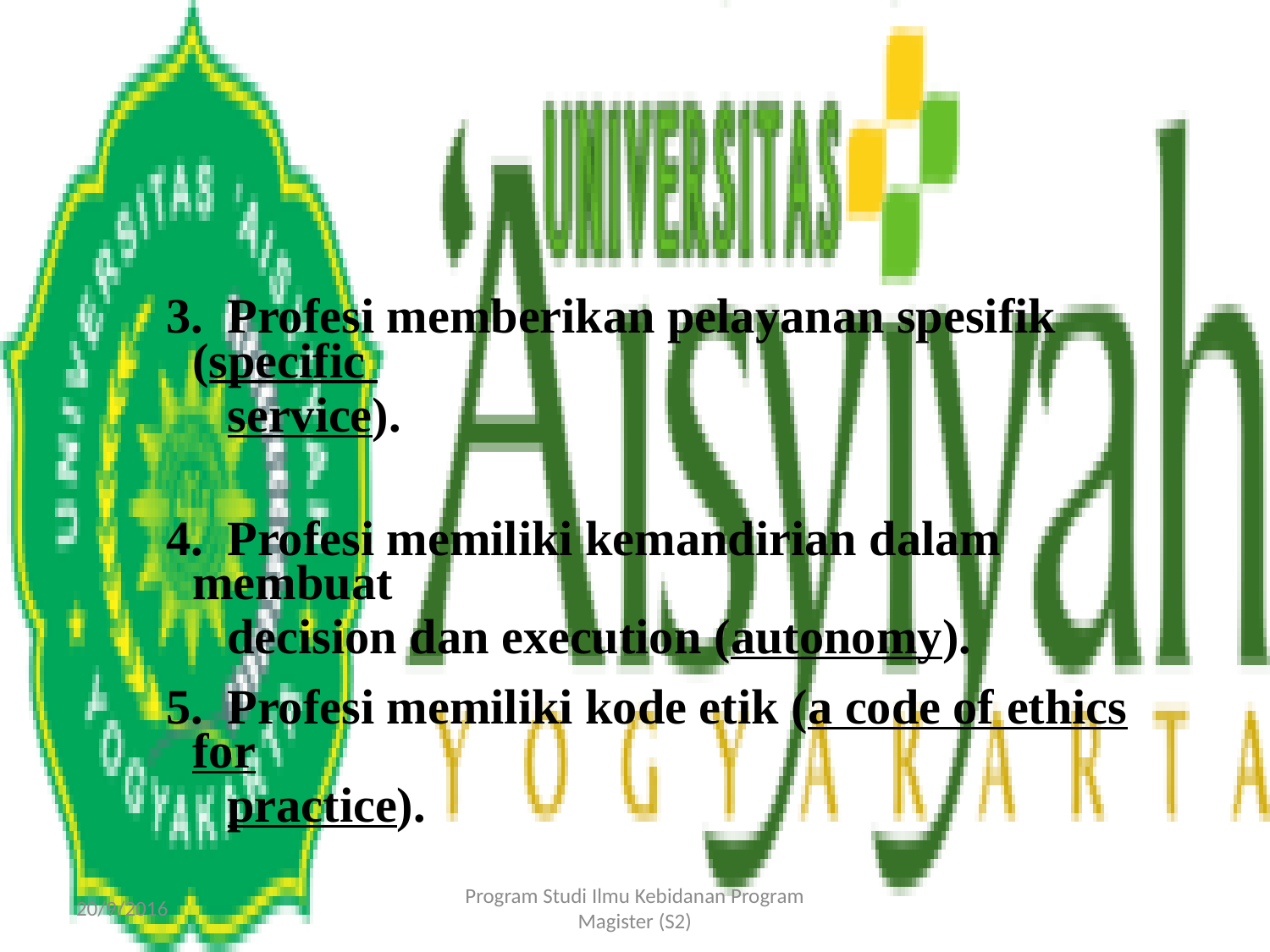

3.  Profesi memberikan pelayanan spesifik (specific
        service).

   4.  Profesi memiliki kemandirian dalam membuat
        decision dan execution (autonomy).

   5.  Profesi memiliki kode etik (a code of ethics for
        practice).
20/9/2016
Program Studi Ilmu Kebidanan Program Magister (S2)
19